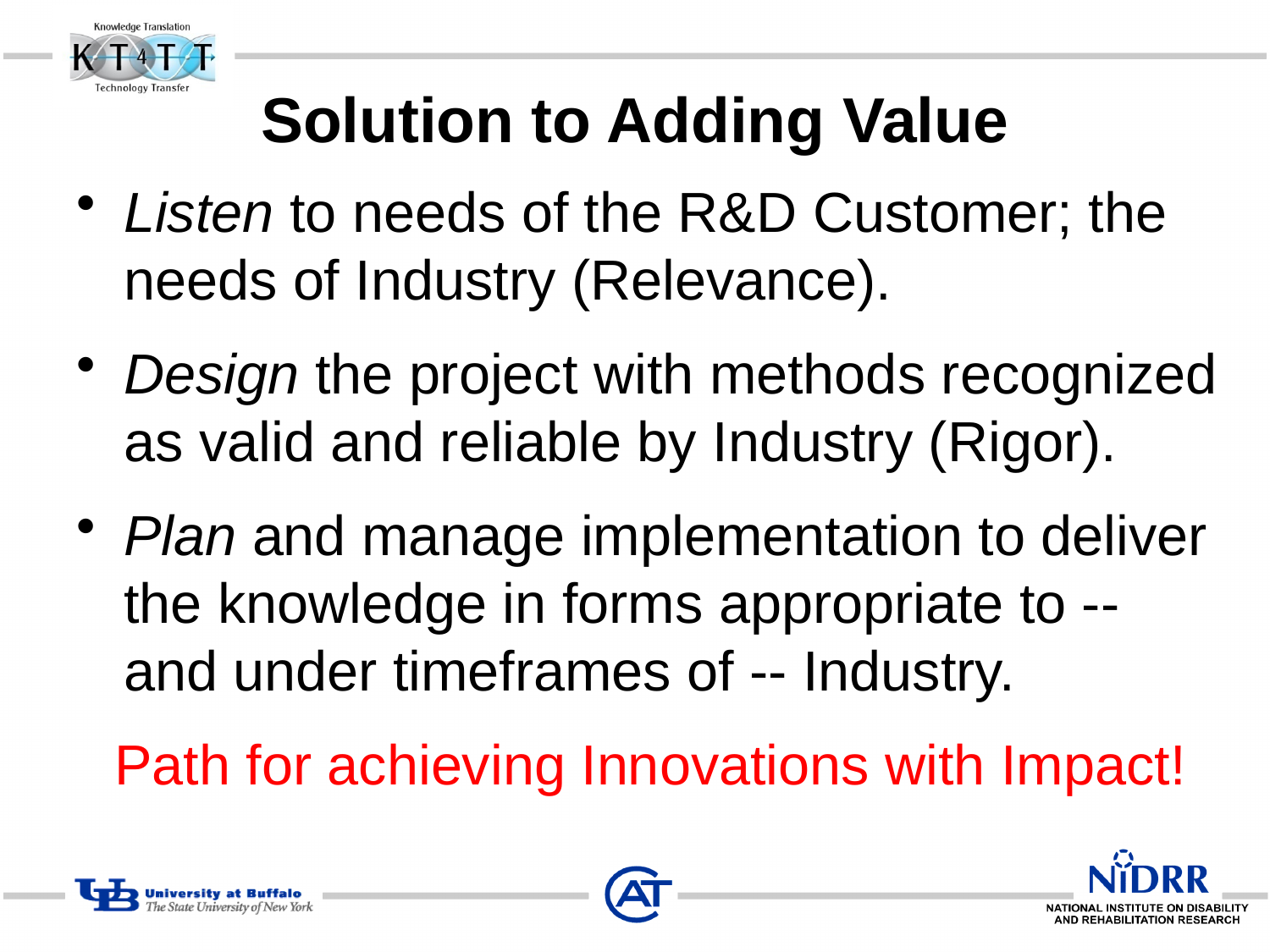

# Solution to Adding Value
Listen to needs of the R&D Customer; the needs of Industry (Relevance).
Design the project with methods recognized as valid and reliable by Industry (Rigor).
Plan and manage implementation to deliver the knowledge in forms appropriate to -- and under timeframes of -- Industry.
Path for achieving Innovations with Impact!